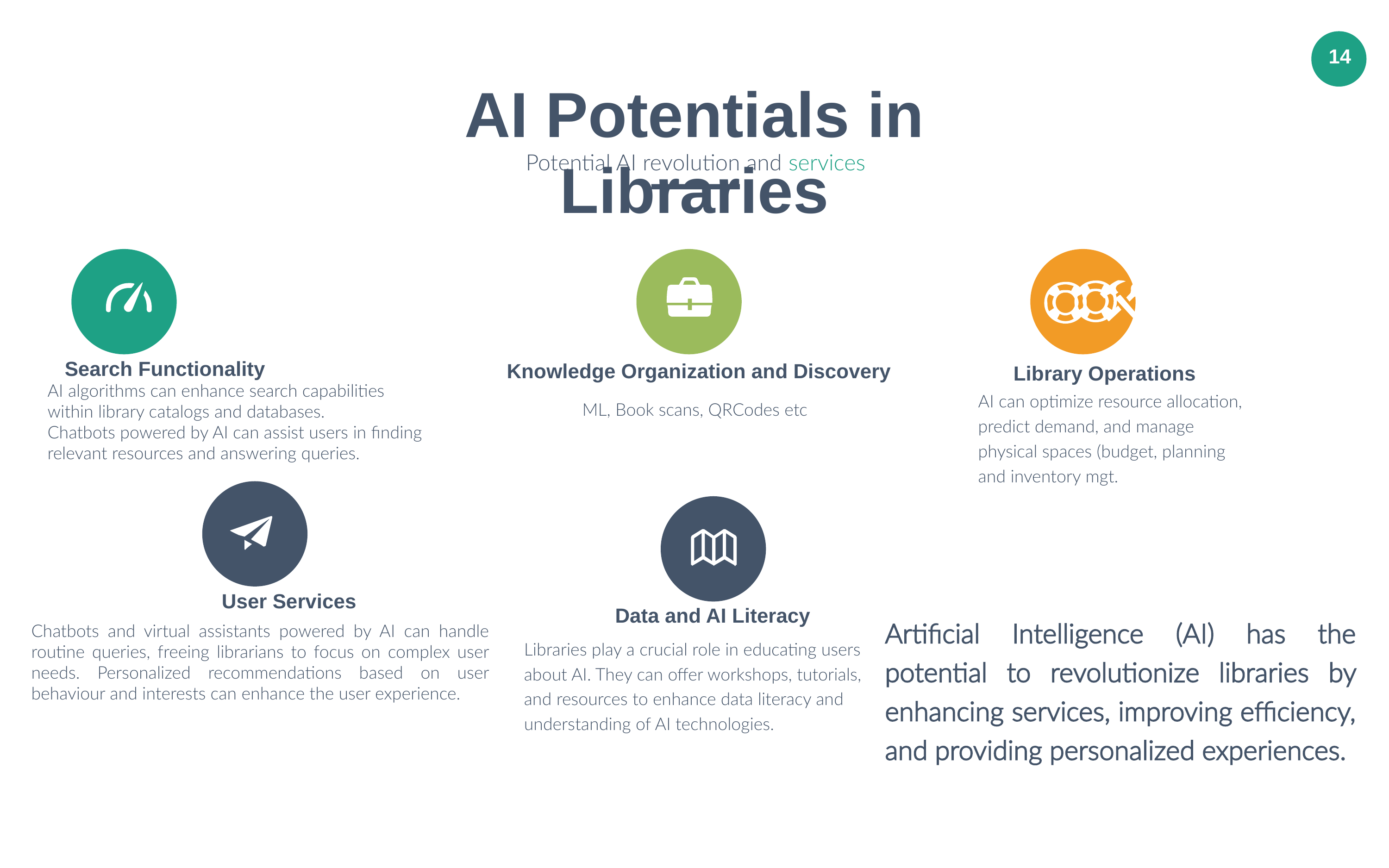

AI Potentials in Libraries
Potential AI revolution and services

Search Functionality
Knowledge Organization and Discovery
Library Operations
AI algorithms can enhance search capabilities within library catalogs and databases.
Chatbots powered by AI can assist users in finding relevant resources and answering queries.
AI can optimize resource allocation, predict demand, and manage physical spaces (budget, planning and inventory mgt.
ML, Book scans, QRCodes etc

	User Services
Data and AI Literacy
Artificial Intelligence (AI) has the potential to revolutionize libraries by enhancing services, improving efficiency, and providing personalized experiences.
Chatbots and virtual assistants powered by AI can handle routine queries, freeing librarians to focus on complex user needs. Personalized recommendations based on user behaviour and interests can enhance the user experience.
Libraries play a crucial role in educating users about AI. They can offer workshops, tutorials, and resources to enhance data literacy and understanding of AI technologies.